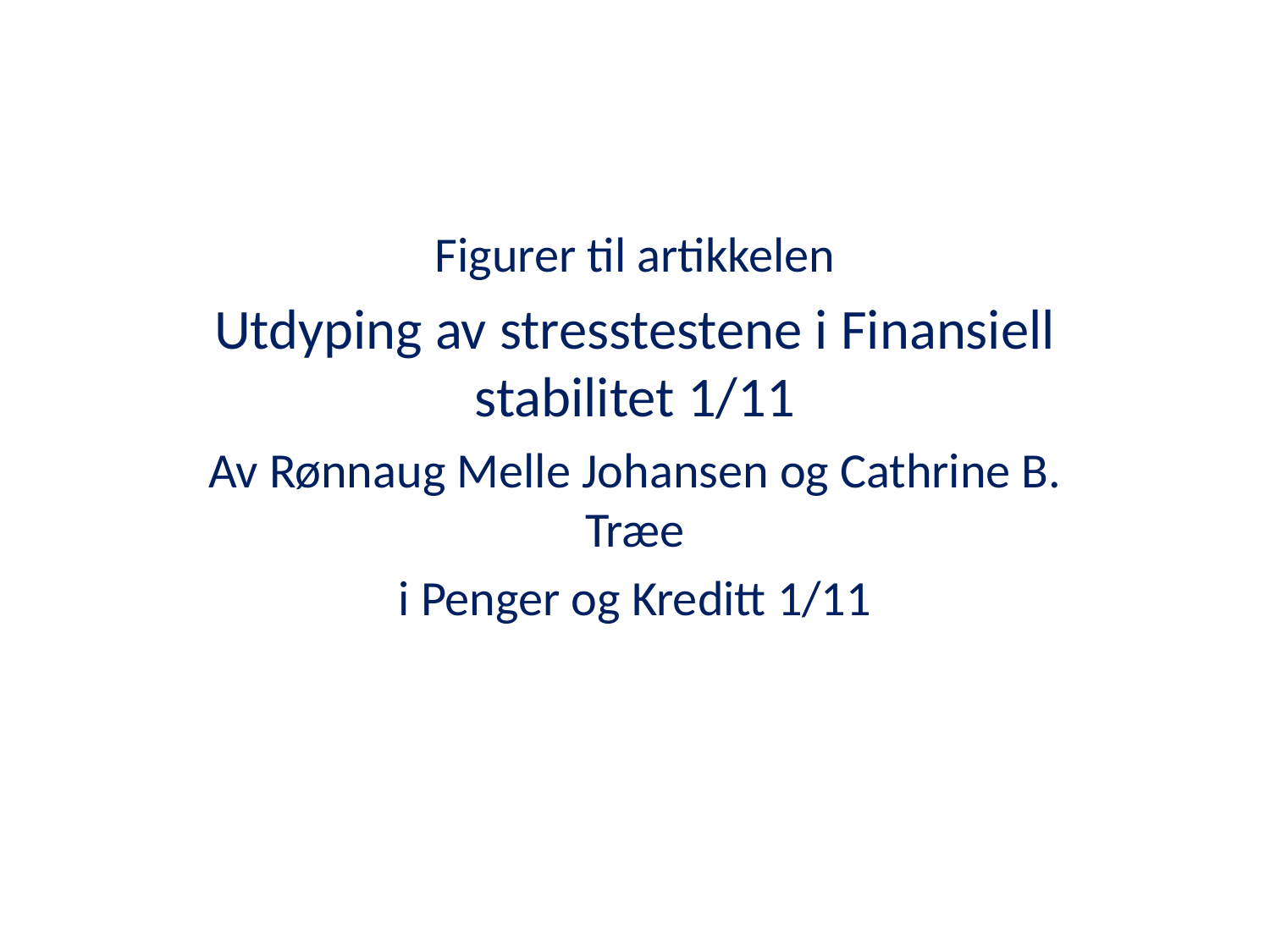

Figurer til artikkelen
Utdyping av stresstestene i Finansiell stabilitet 1/11
Av Rønnaug Melle Johansen og Cathrine B. Træe
i Penger og Kreditt 1/11